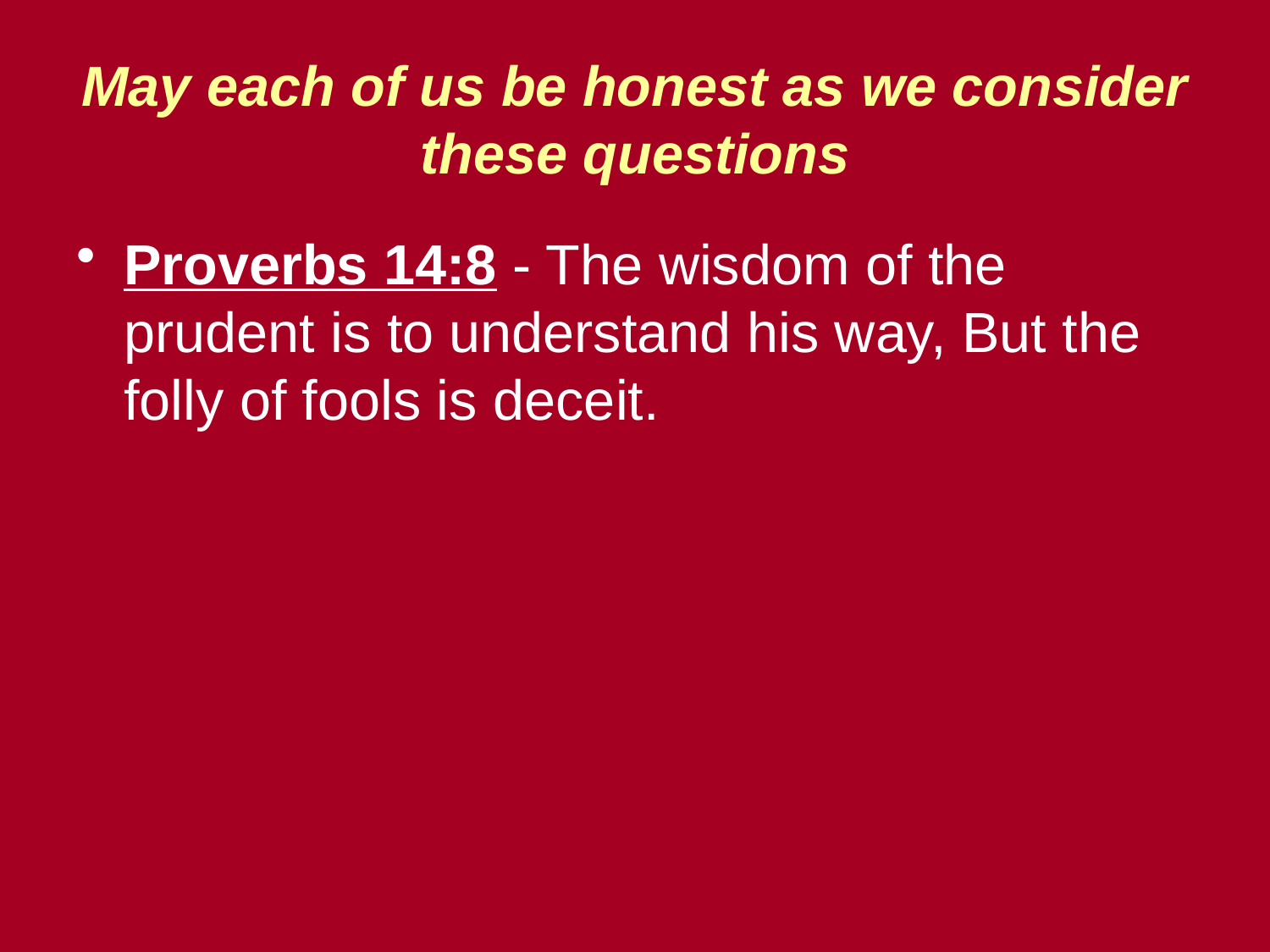

# May each of us be honest as we consider these questions
Proverbs 14:8 - The wisdom of the prudent is to understand his way, But the folly of fools is deceit.